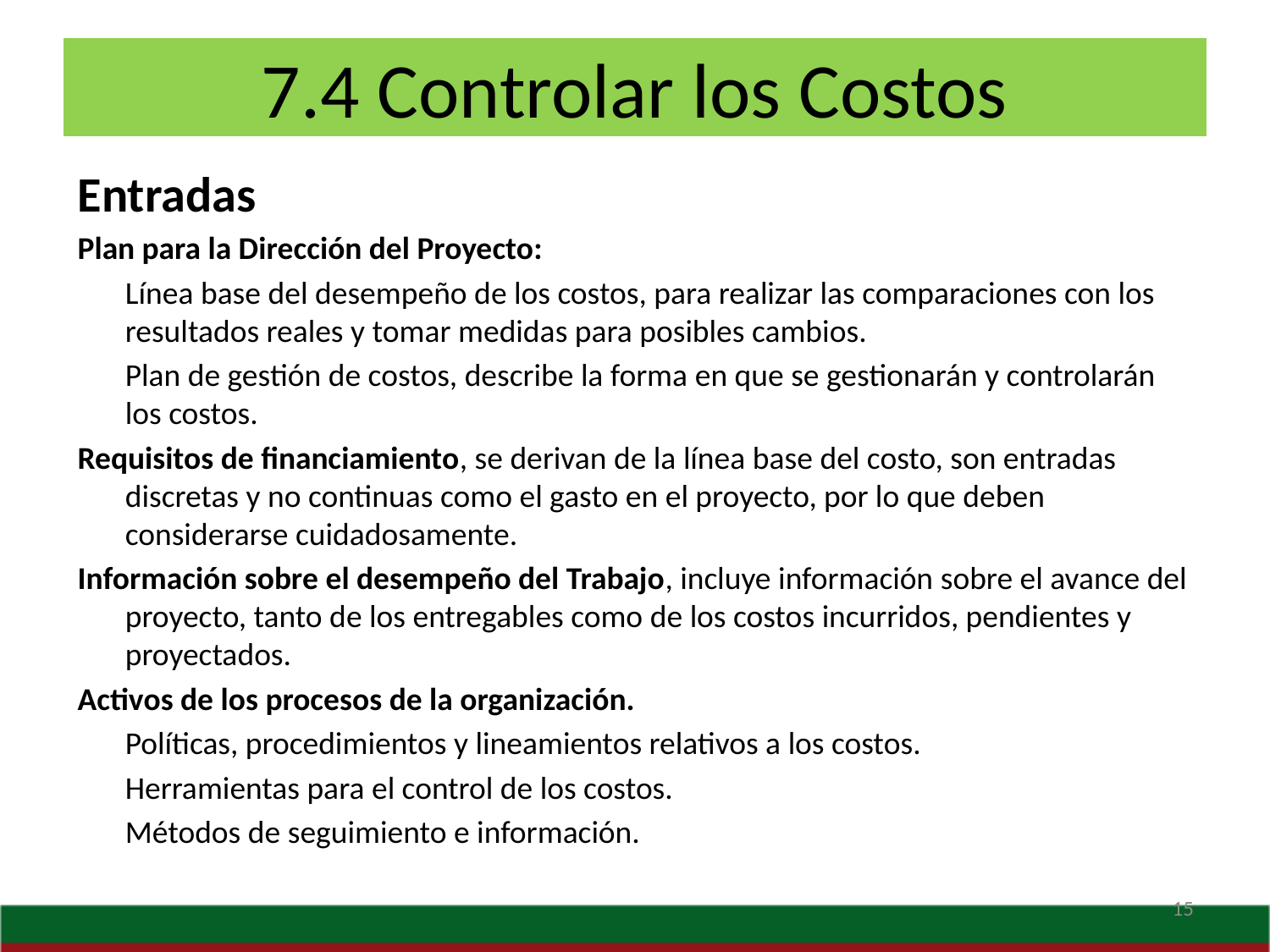

# 7.4 Controlar los Costos
Entradas
Plan para la Dirección del Proyecto:
	Línea base del desempeño de los costos, para realizar las comparaciones con los resultados reales y tomar medidas para posibles cambios.
	Plan de gestión de costos, describe la forma en que se gestionarán y controlarán los costos.
Requisitos de financiamiento, se derivan de la línea base del costo, son entradas discretas y no continuas como el gasto en el proyecto, por lo que deben considerarse cuidadosamente.
Información sobre el desempeño del Trabajo, incluye información sobre el avance del proyecto, tanto de los entregables como de los costos incurridos, pendientes y proyectados.
Activos de los procesos de la organización.
	Políticas, procedimientos y lineamientos relativos a los costos.
	Herramientas para el control de los costos.
	Métodos de seguimiento e información.
15